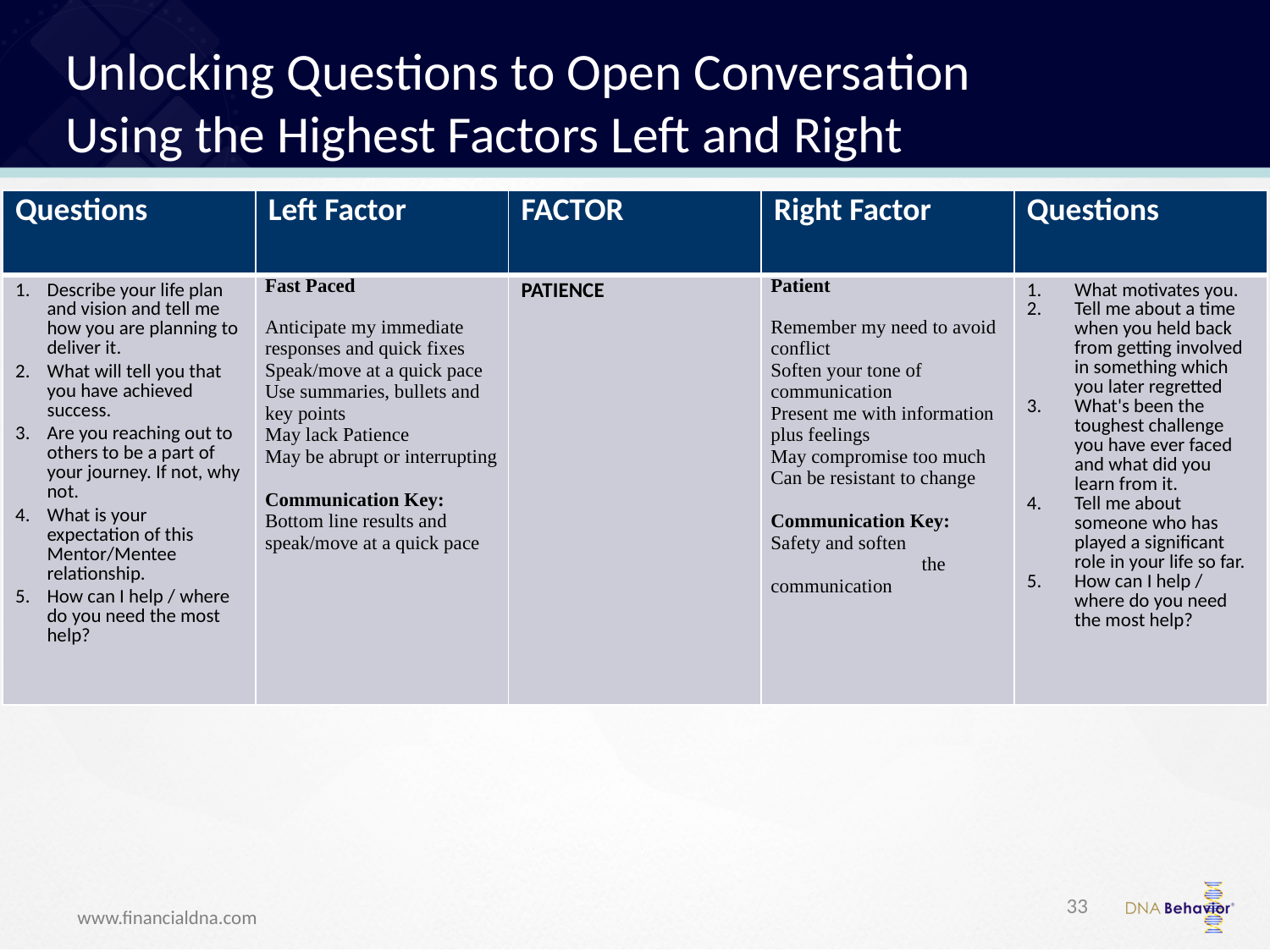

# Unlocking Questions to Open Conversation Using the Highest Factors Left and Right
| Questions | Left Factor | FACTOR | Right Factor | Questions |
| --- | --- | --- | --- | --- |
| Describe your life plan and vision and tell me how you are planning to deliver it. What will tell you that you have achieved success. Are you reaching out to others to be a part of your journey. If not, why not. What is your expectation of this Mentor/Mentee relationship. How can I help / where do you need the most help? | Fast Paced Anticipate my immediate responses and quick fixes Speak/move at a quick pace Use summaries, bullets and key points May lack Patience May be abrupt or interrupting   Communication Key: Bottom line results and speak/move at a quick pace | PATIENCE | Patient Remember my need to avoid conflict Soften your tone of communication Present me with information plus feelings May compromise too much Can be resistant to change   Communication Key: Safety and soften the communication | What motivates you. Tell me about a time when you held back from getting involved in something which you later regretted What's been the toughest challenge you have ever faced and what did you learn from it. Tell me about someone who has played a significant role in your life so far. How can I help / where do you need the most help? |
33